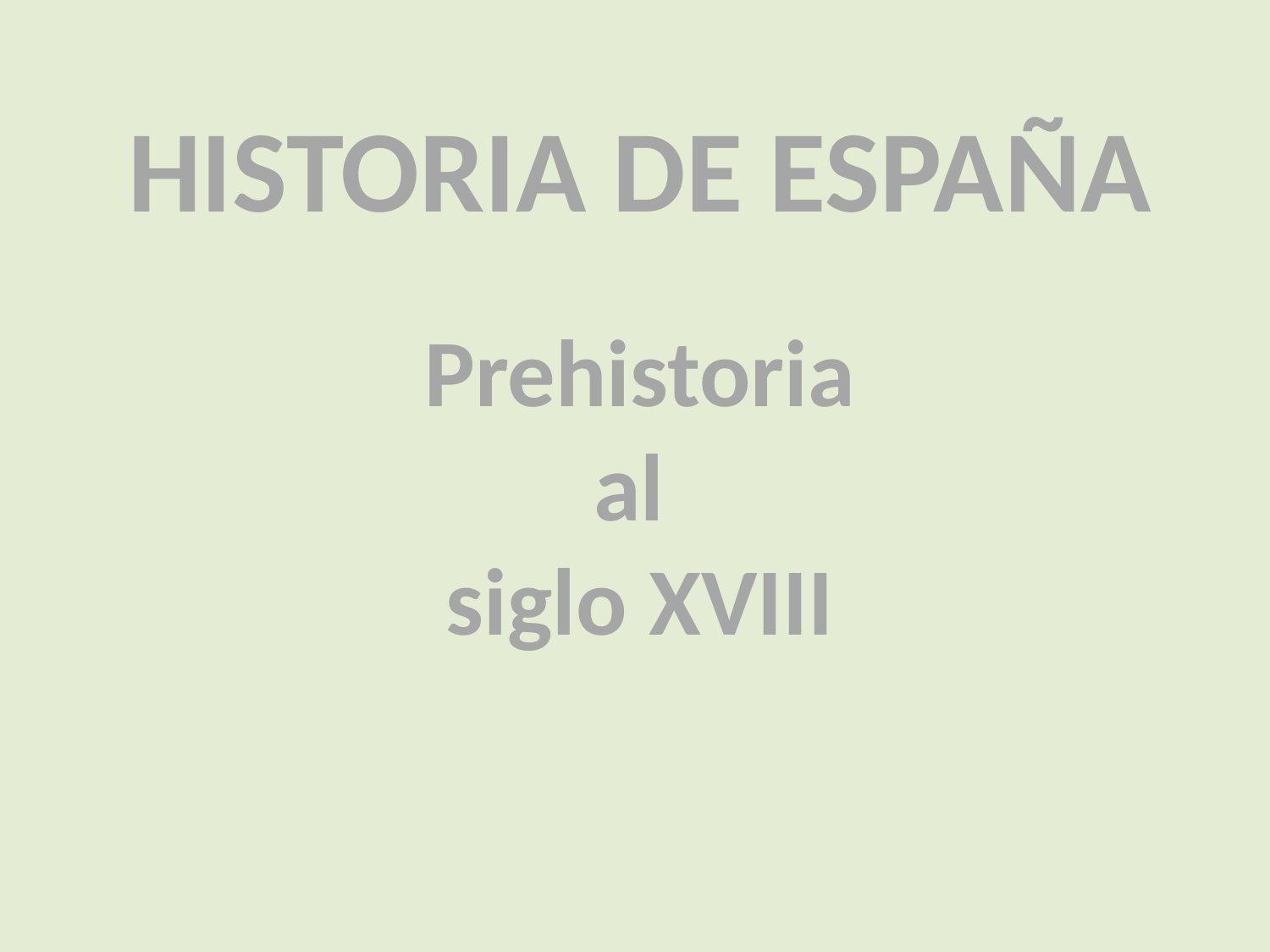

HISTORIA DE ESPAÑA

Prehistoria
al
siglo XVIII